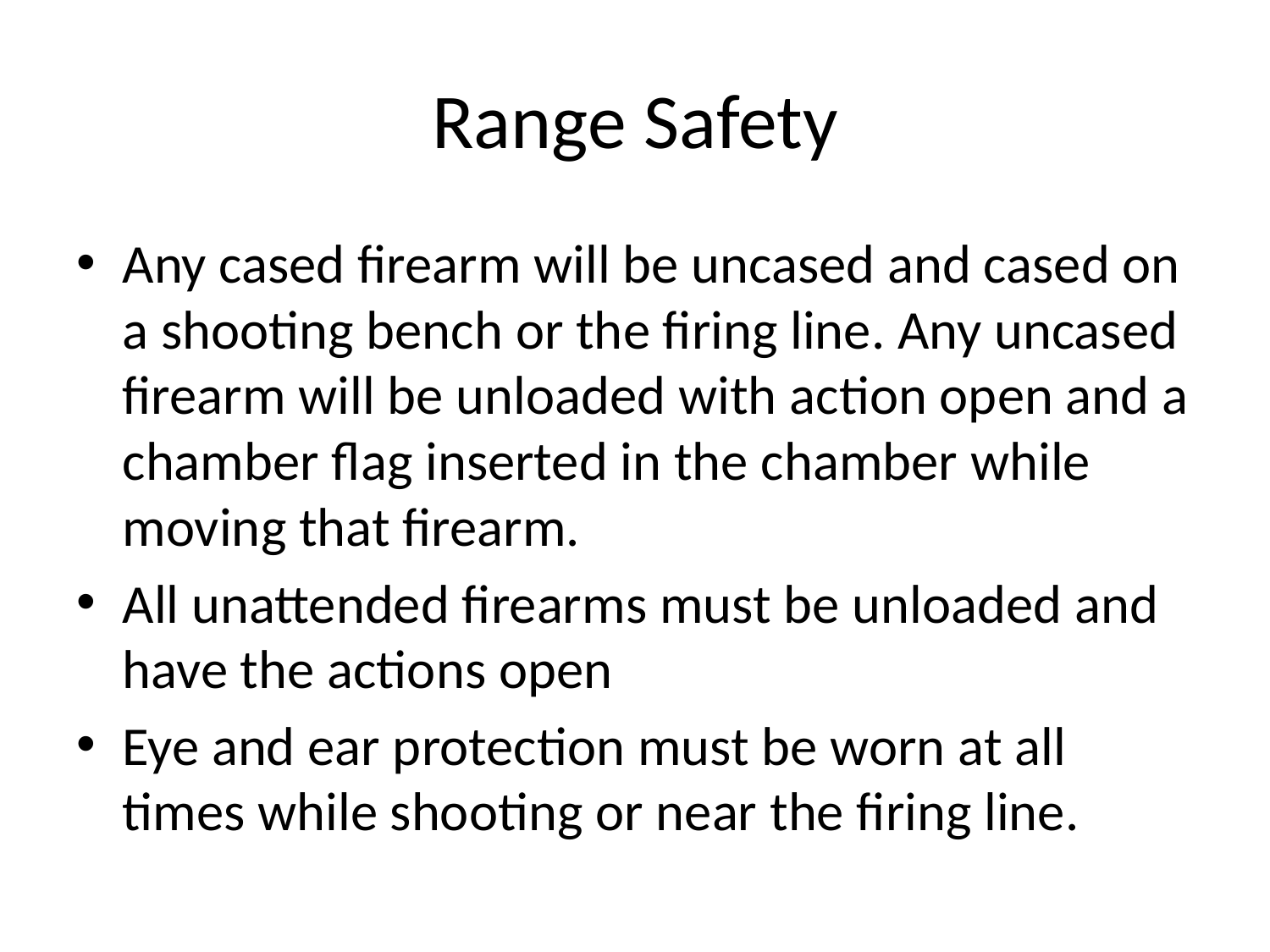

# Range Safety
Any cased firearm will be uncased and cased on a shooting bench or the firing line. Any uncased firearm will be unloaded with action open and a chamber flag inserted in the chamber while moving that firearm.
All unattended firearms must be unloaded and have the actions open
Eye and ear protection must be worn at all times while shooting or near the firing line.